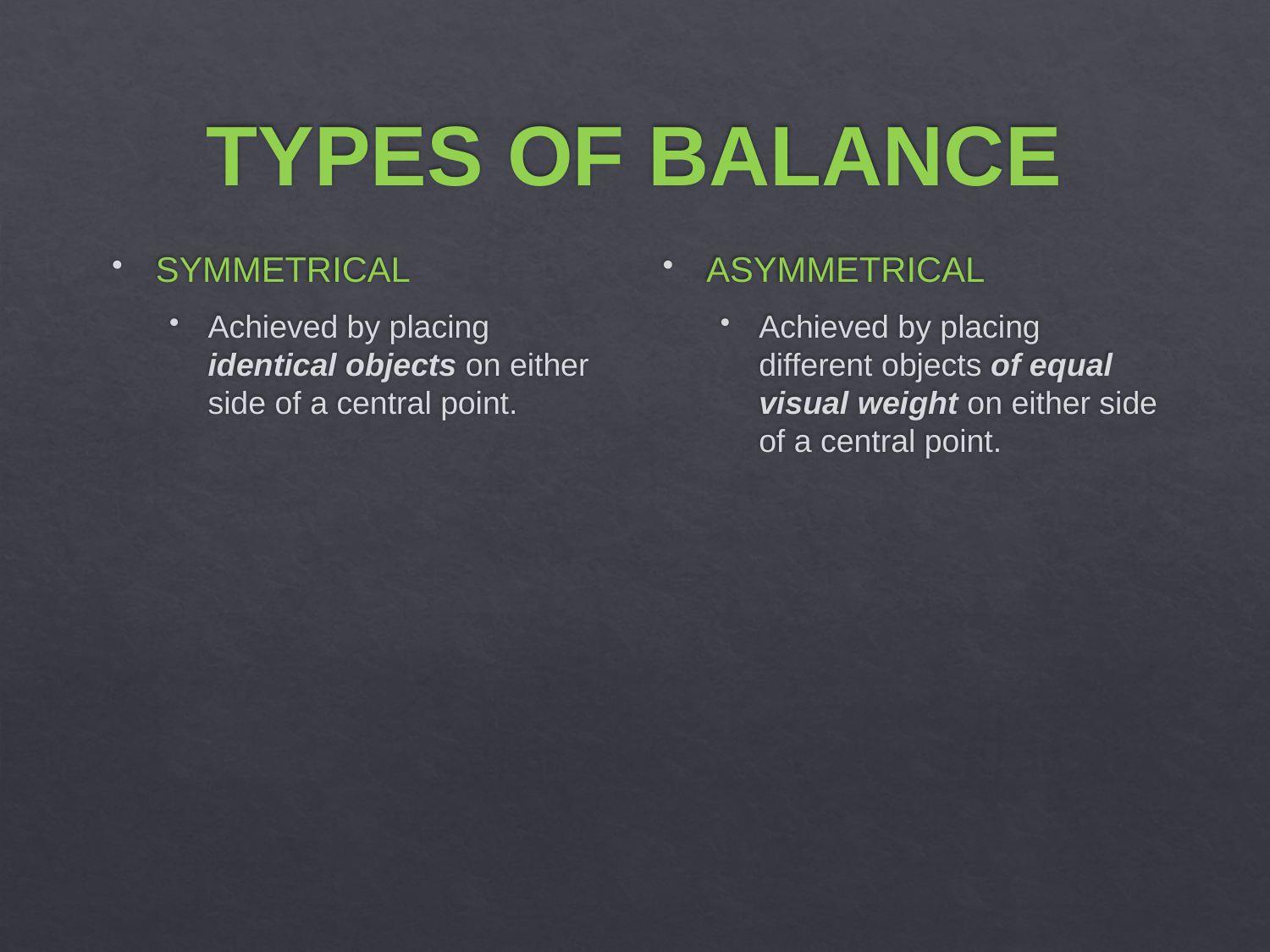

# TYPES OF BALANCE
SYMMETRICAL
Achieved by placing identical objects on either side of a central point.
ASYMMETRICAL
Achieved by placing different objects of equal visual weight on either side of a central point.